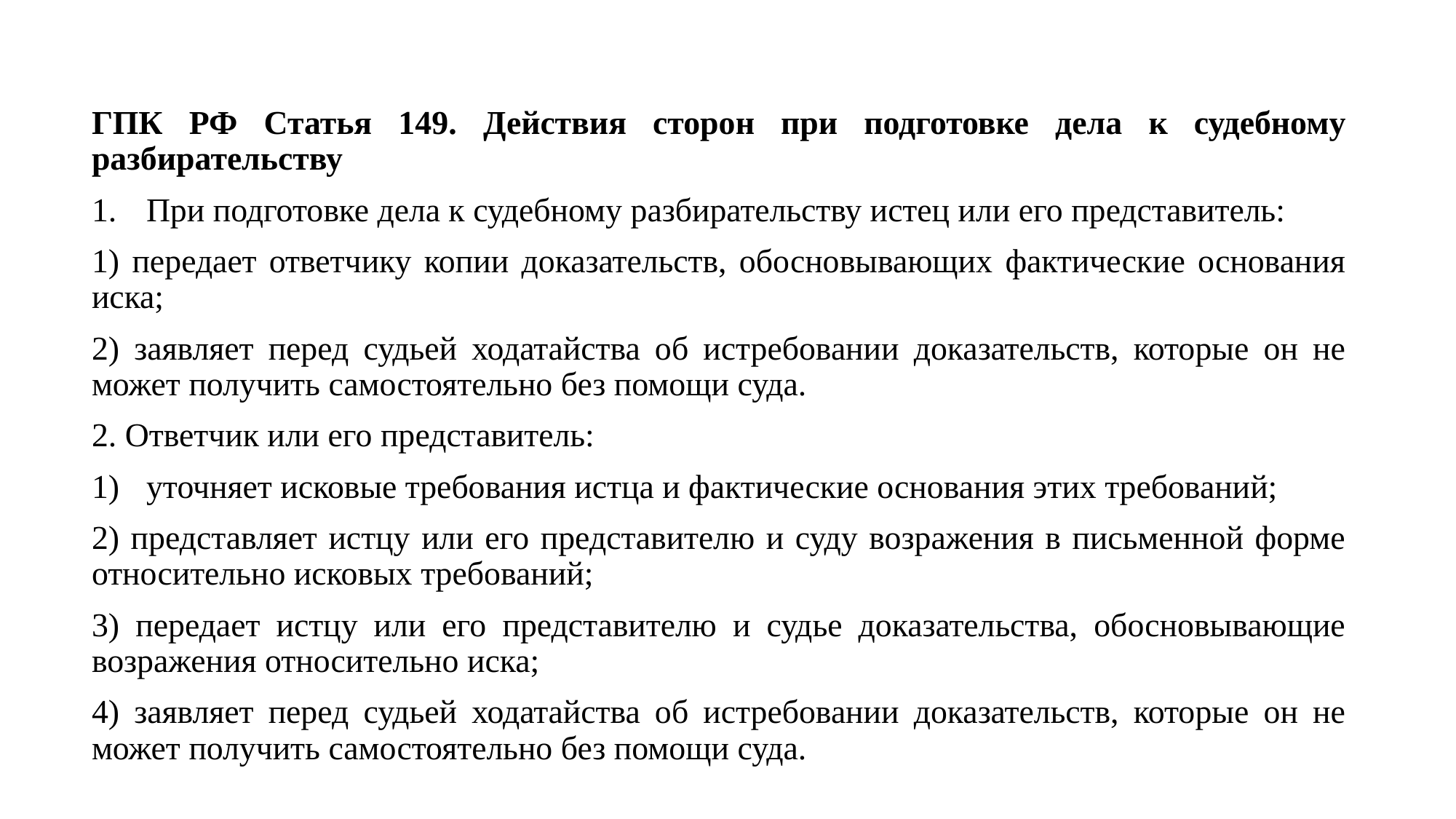

ГПК РФ Статья 149. Действия сторон при подготовке дела к судебному разбирательству
При подготовке дела к судебному разбирательству истец или его представитель:
1) передает ответчику копии доказательств, обосновывающих фактические основания иска;
2) заявляет перед судьей ходатайства об истребовании доказательств, которые он не может получить самостоятельно без помощи суда.
2. Ответчик или его представитель:
уточняет исковые требования истца и фактические основания этих требований;
2) представляет истцу или его представителю и суду возражения в письменной форме относительно исковых требований;
3) передает истцу или его представителю и судье доказательства, обосновывающие возражения относительно иска;
4) заявляет перед судьей ходатайства об истребовании доказательств, которые он не может получить самостоятельно без помощи суда.